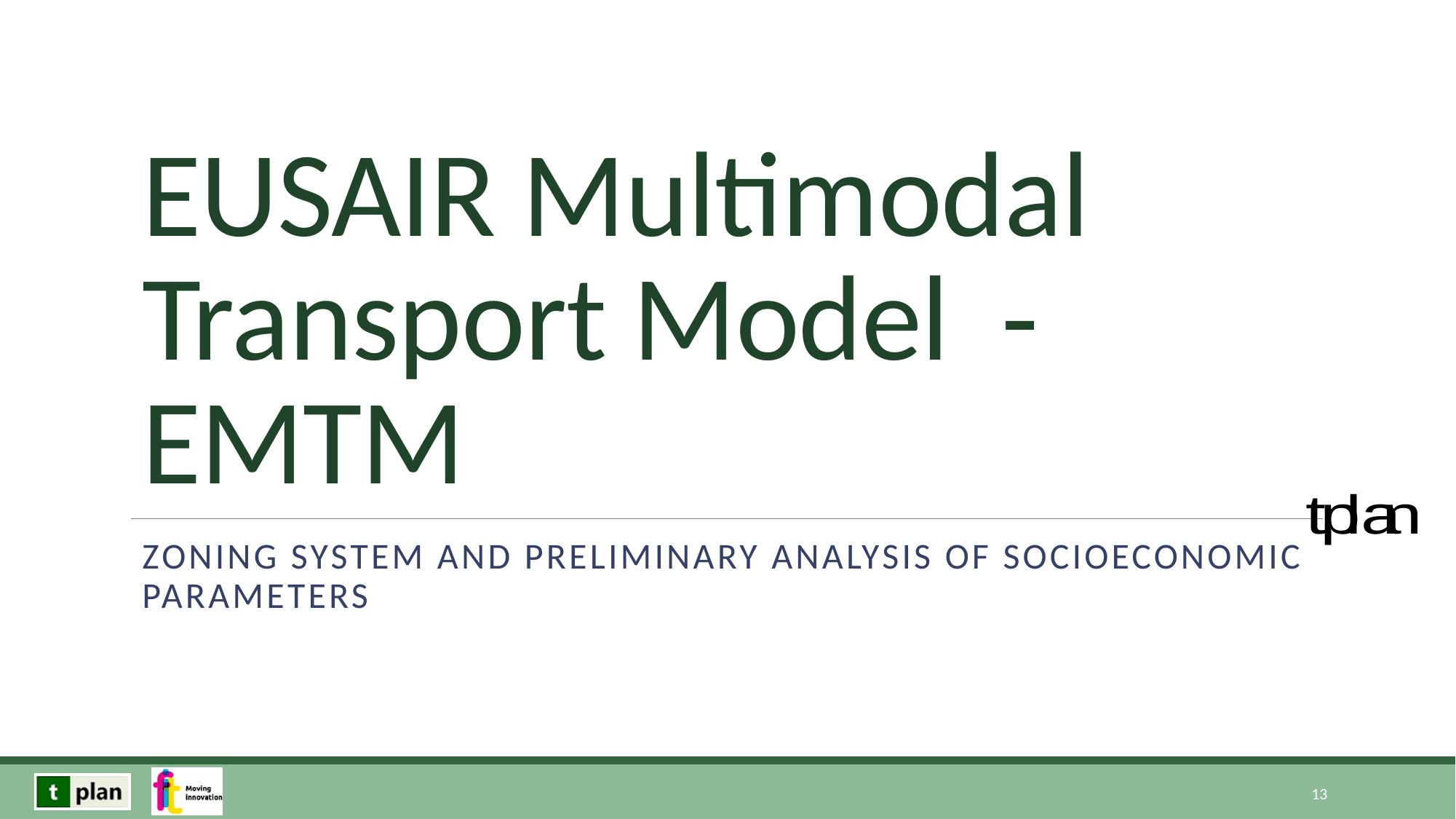

# EUSAIR Multimodal Transport Model  - EMTM
Zoning system and preliminary analysis of socioeconomic parameters

13